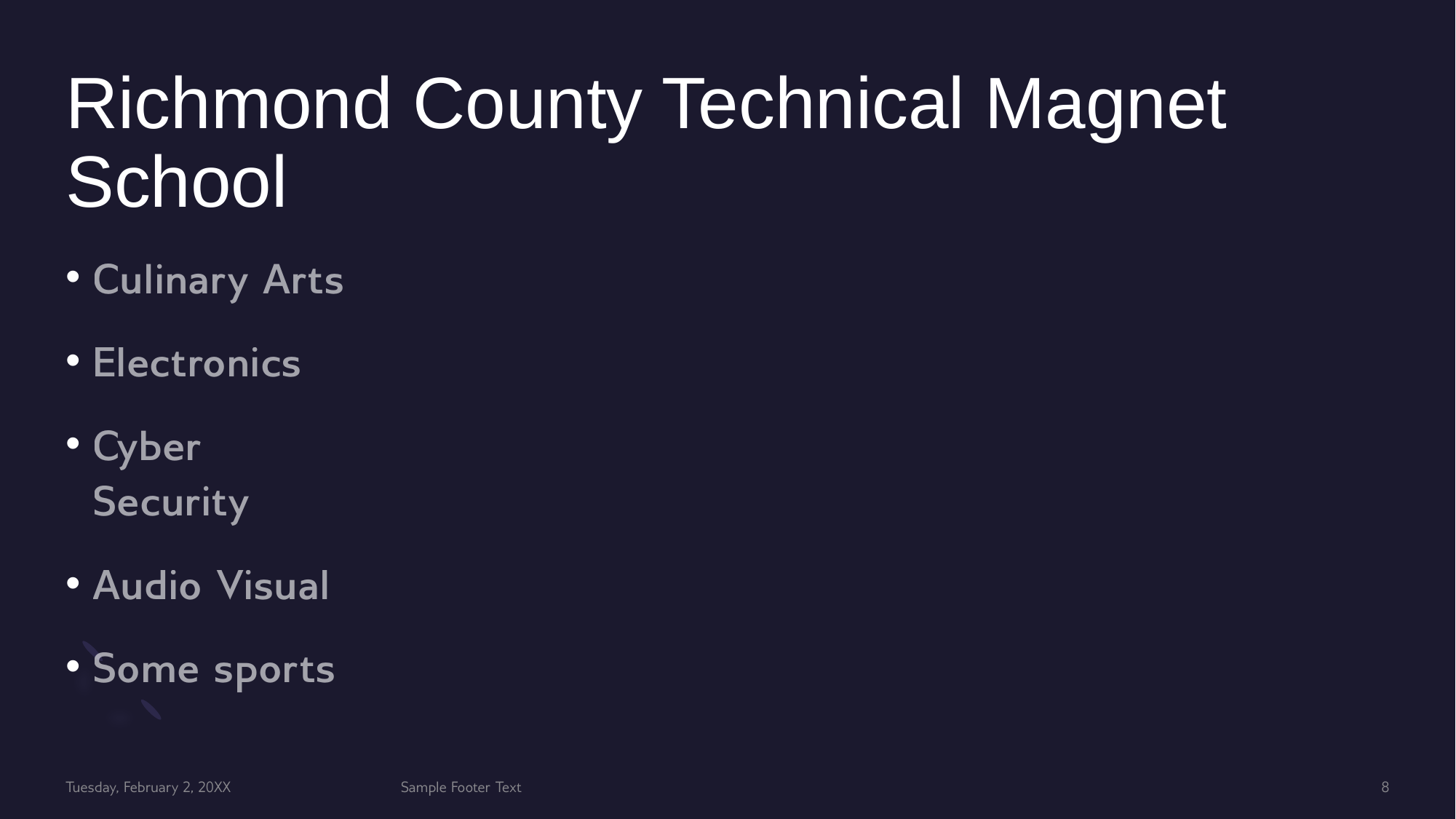

# Richmond County Technical Magnet School
Culinary Arts
Electronics
Cyber Security
Audio Visual
Some sports

Tuesday, February 2, 20XX
Sample Footer Text
8